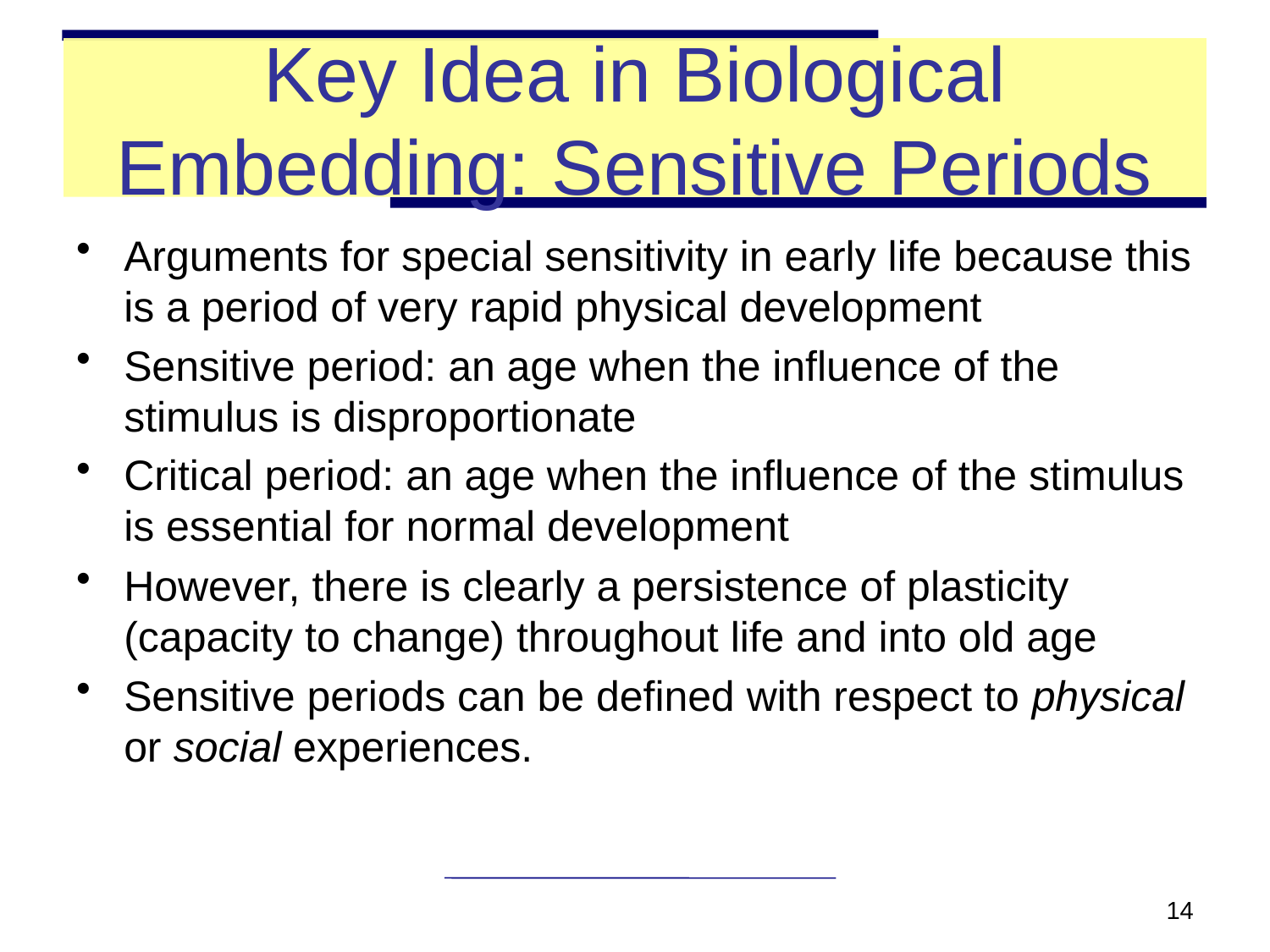

# Key Idea in Biological Embedding: Sensitive Periods
Arguments for special sensitivity in early life because this is a period of very rapid physical development
Sensitive period: an age when the influence of the stimulus is disproportionate
Critical period: an age when the influence of the stimulus is essential for normal development
However, there is clearly a persistence of plasticity (capacity to change) throughout life and into old age
Sensitive periods can be defined with respect to physical or social experiences.
14